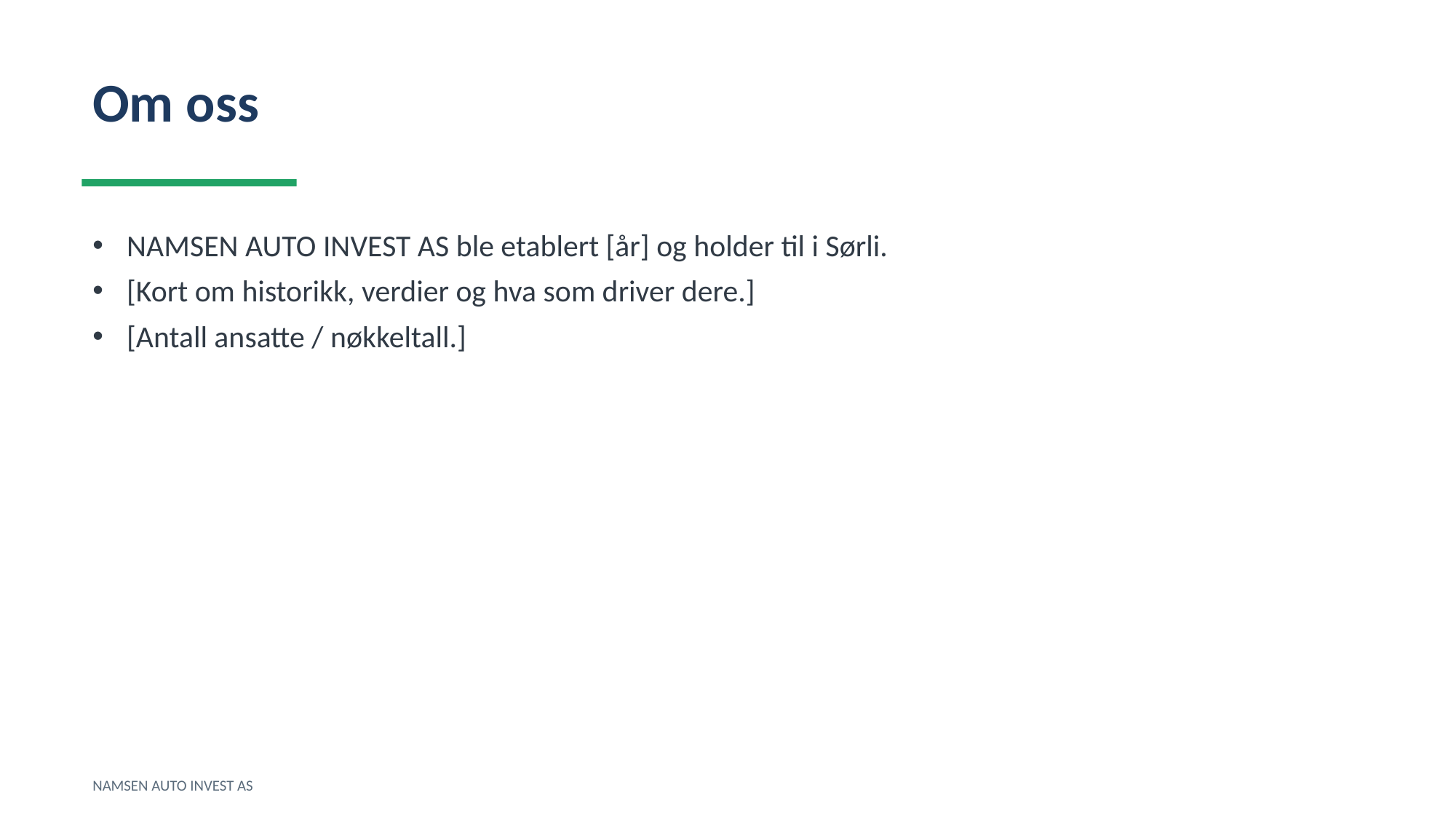

Om oss

NAMSEN AUTO INVEST AS ble etablert [år] og holder til i Sørli.
[Kort om historikk, verdier og hva som driver dere.]
[Antall ansatte / nøkkeltall.]
NAMSEN AUTO INVEST AS